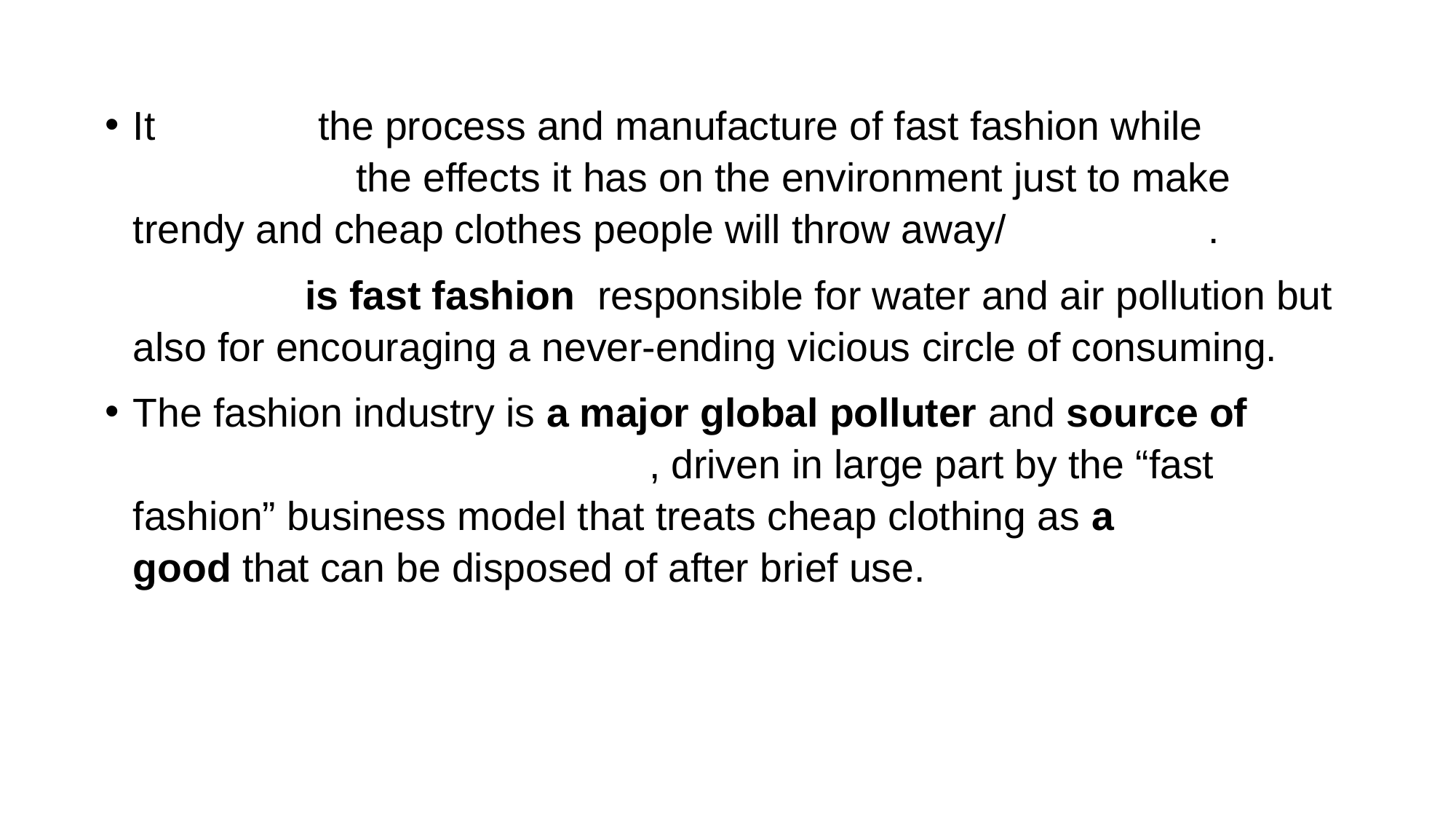

It depicts the process and manufacture of fast fashion while lambasting the effects it has on the environment just to make trendy and cheap clothes people will throw away/dispose of.
Not only is fast fashion  responsible for water and air pollution but also for encouraging a never-ending vicious circle of consuming.
The fashion industry is a major global polluter and source of greenhouse gas emissions, driven in large part by the “fast fashion” business model that treats cheap clothing as a perishable good that can be disposed of after brief use.